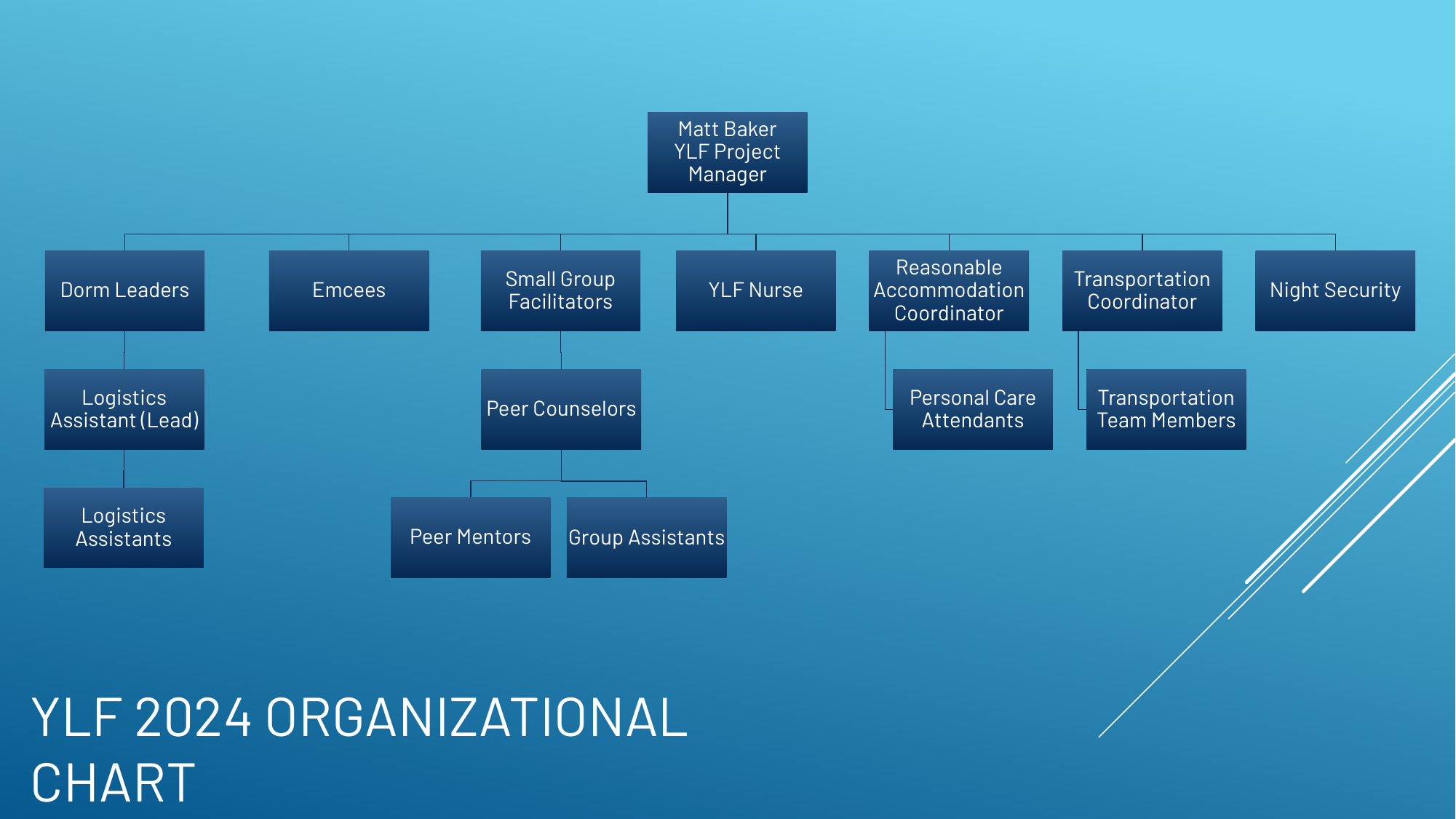

Matt Baker
YLF Project Manager
Emcees
Dorm Leaders
Logistics Assistant (Lead)
Logistics Assistants
Small Group Facilitators
Peer Counselors
Peer Mentors
Group Assistants
YLF Nurse
Reasonable Accommodation Coordinator
Personal Care Attendants
Transportation Coordinator
Transportation Team Members
Night Security
# YLF 2024 Organizational chart